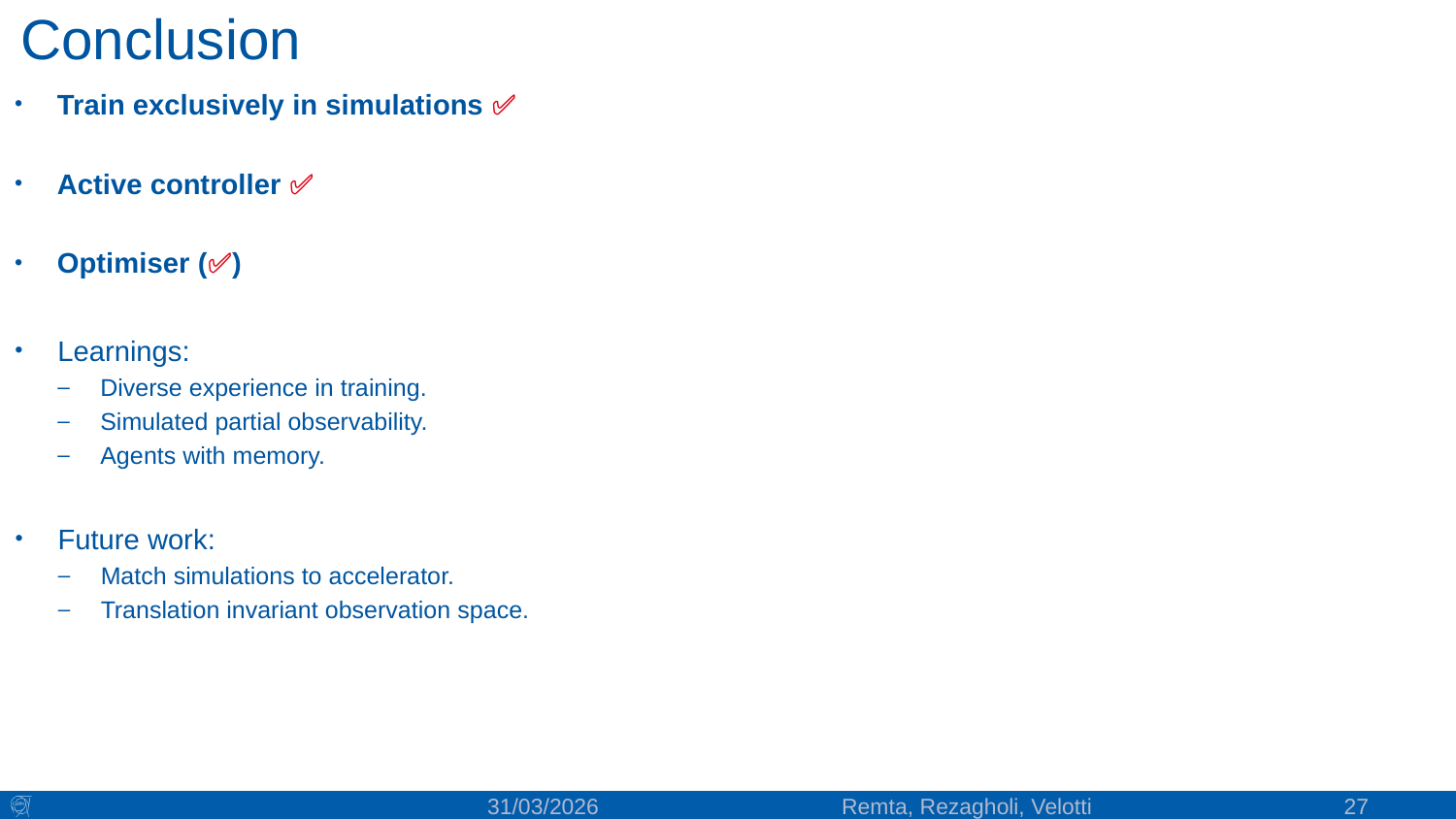

# Conclusion
Train exclusively in simulations ✅

Active controller ✅

Optimiser (✅)
Learnings:
Diverse experience in training.
Simulated partial observability.
Agents with memory.
Future work:
Match simulations to accelerator.
Translation invariant observation space.
27
31/03/2026
Remta, Rezagholi, Velotti